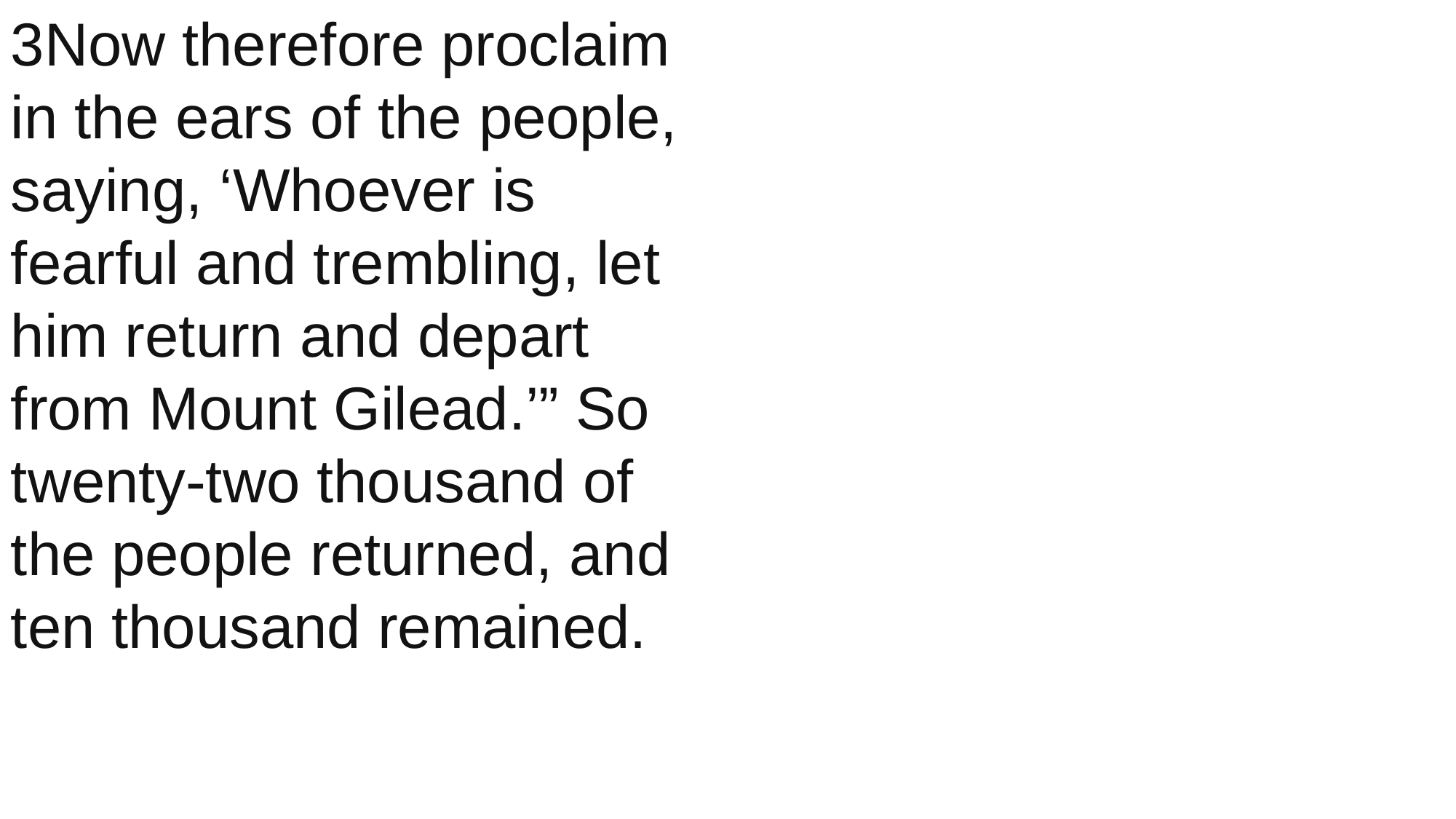

3Now therefore proclaim in the ears of the people, saying, ‘Whoever is fearful and trembling, let him return and depart from Mount Gilead.’” So twenty-two thousand of the people returned, and ten thousand remained.